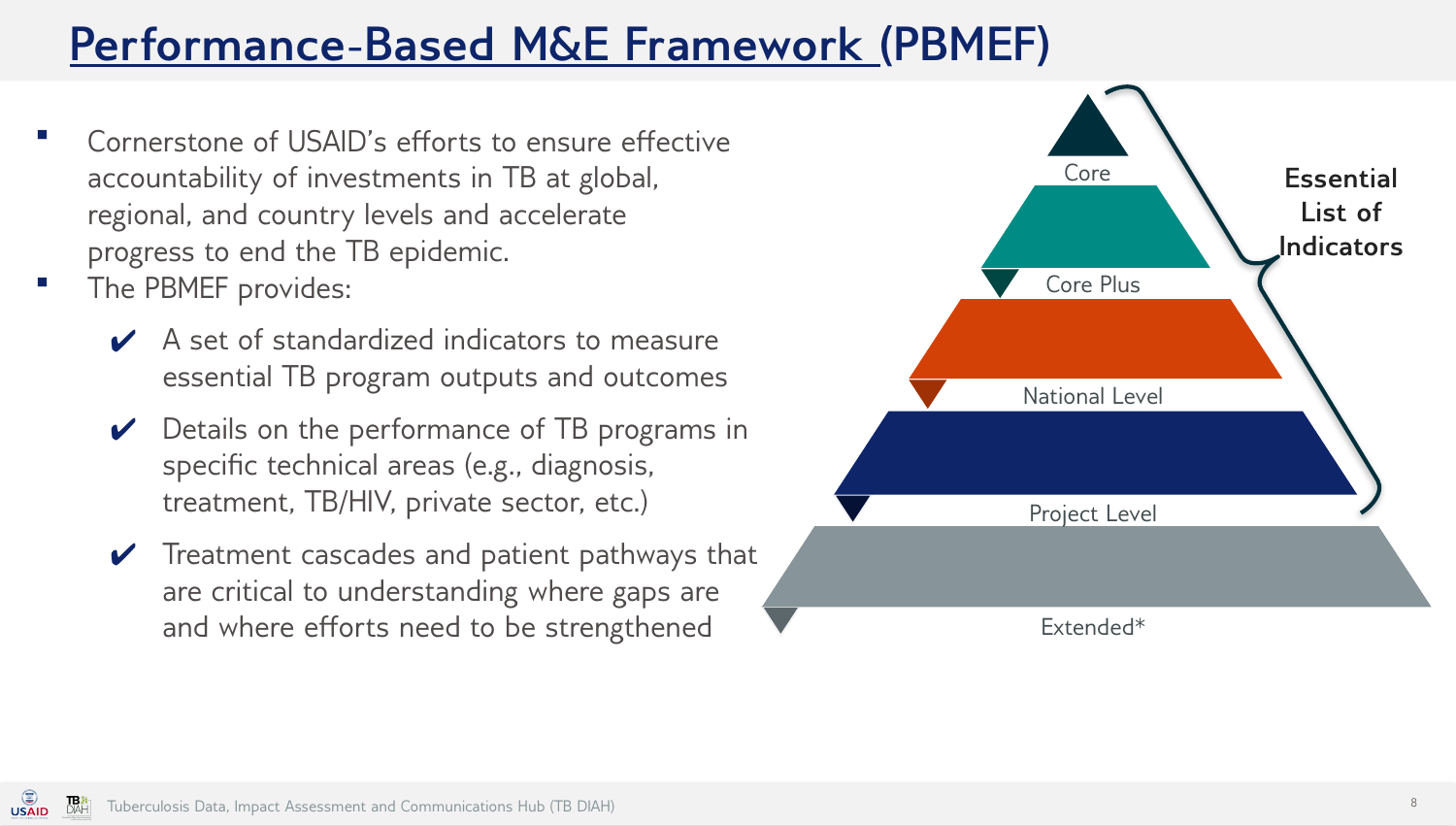

# Performance-Based M&E Framework (PBMEF)

Core

Core Plus

National Level

Project Level
Extended*
Essential List of Indicators
Cornerstone of USAID’s efforts to ensure effective accountability of investments in TB at global, regional, and country levels and accelerate progress to end the TB epidemic.
The PBMEF provides:​
A set of standardized indicators to measure essential TB program outputs and outcomes​
Details on the performance of TB programs in specific technical areas (e.g., diagnosis, treatment, TB/HIV, private sector, etc.)​
Treatment cascades and patient pathways that are critical to understanding where gaps are and where efforts need to be strengthened
8